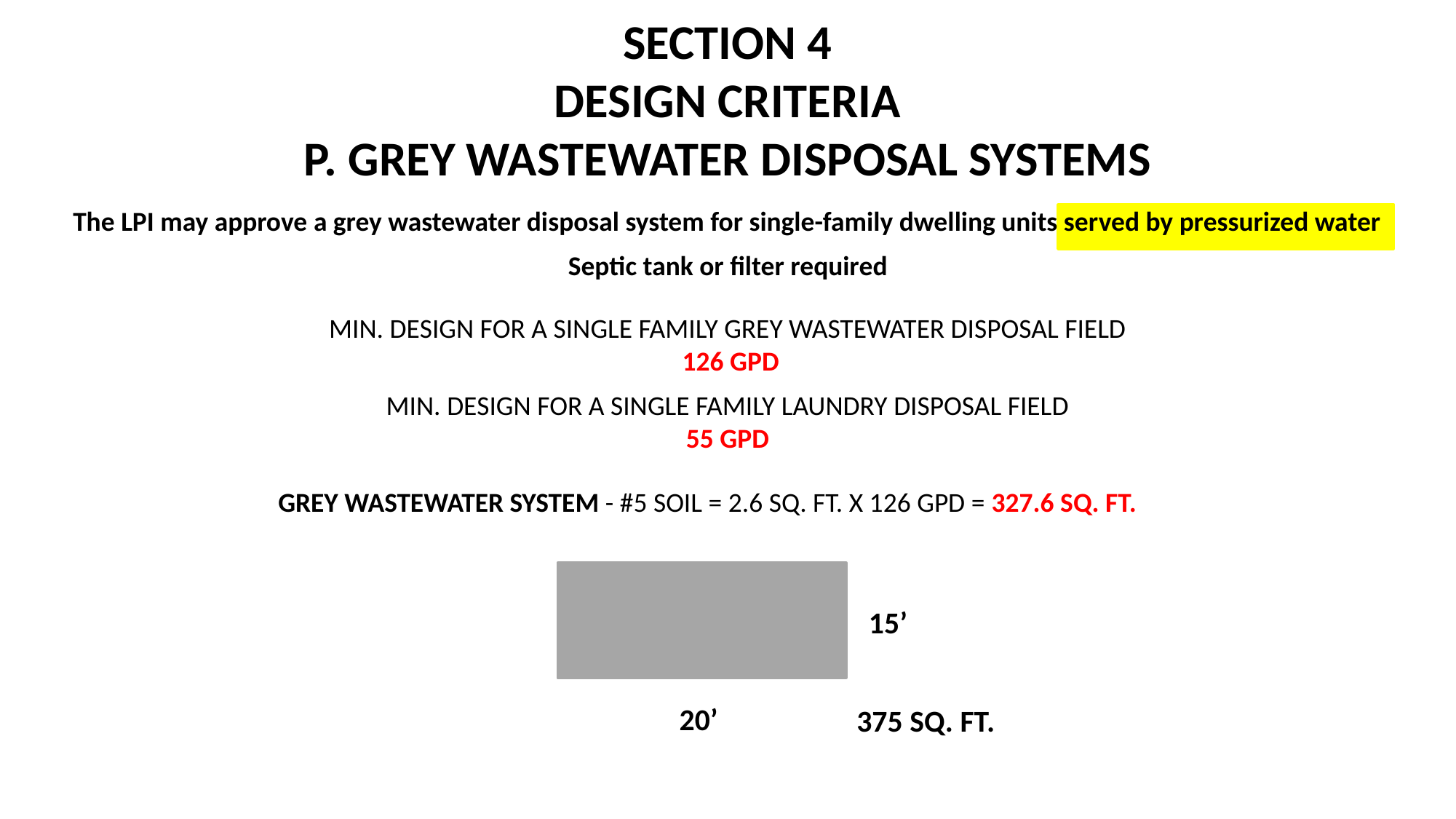

SECTION 4
DESIGN CRITERIA
P. GREY WASTEWATER DISPOSAL SYSTEMS
The LPI may approve a grey wastewater disposal system for single-family dwelling units served by pressurized water

	Septic tank or filter required
MIN. DESIGN FOR A SINGLE FAMILY GREY WASTEWATER DISPOSAL FIELD
 126 GPD
MIN. DESIGN FOR A SINGLE FAMILY LAUNDRY DISPOSAL FIELD
55 GPD
GREY WASTEWATER SYSTEM - #5 SOIL = 2.6 SQ. FT. X 126 GPD = 327.6 SQ. FT.

15’
20’
375 SQ. FT.